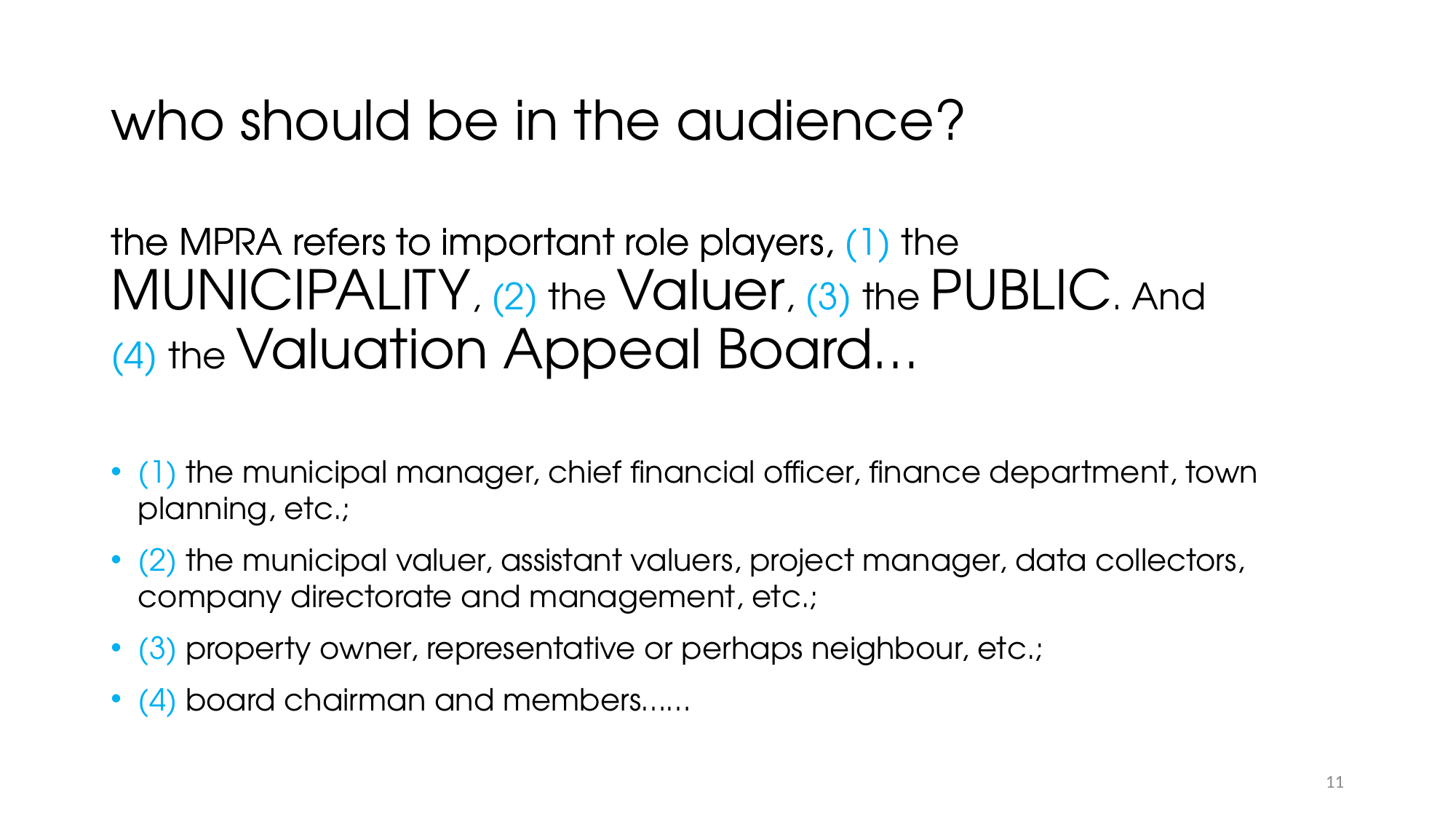

# who should be in the audience?
the MPRA refers to important role players, (1) the MUNICIPALITY, and (2) the Valuer and (3) the PUBLIC. And lastly but not the least, the (4) Valuation Appeal Board (VAB)

the MPRA refers to important role players, (1) the MUNICIPALITY, (2) the Valuer, (3) the PUBLIC. And (4) the Valuation Appeal Board…

(1) the municipal manager, chief financial officer, finance department, town planning, etc.;
(2) the municipal valuer, assistant valuers, project manager, data collectors, company directorate and management, etc.;
(3) property owner, representative or perhaps neighbour, etc.;
(4) board chairman and members……

11